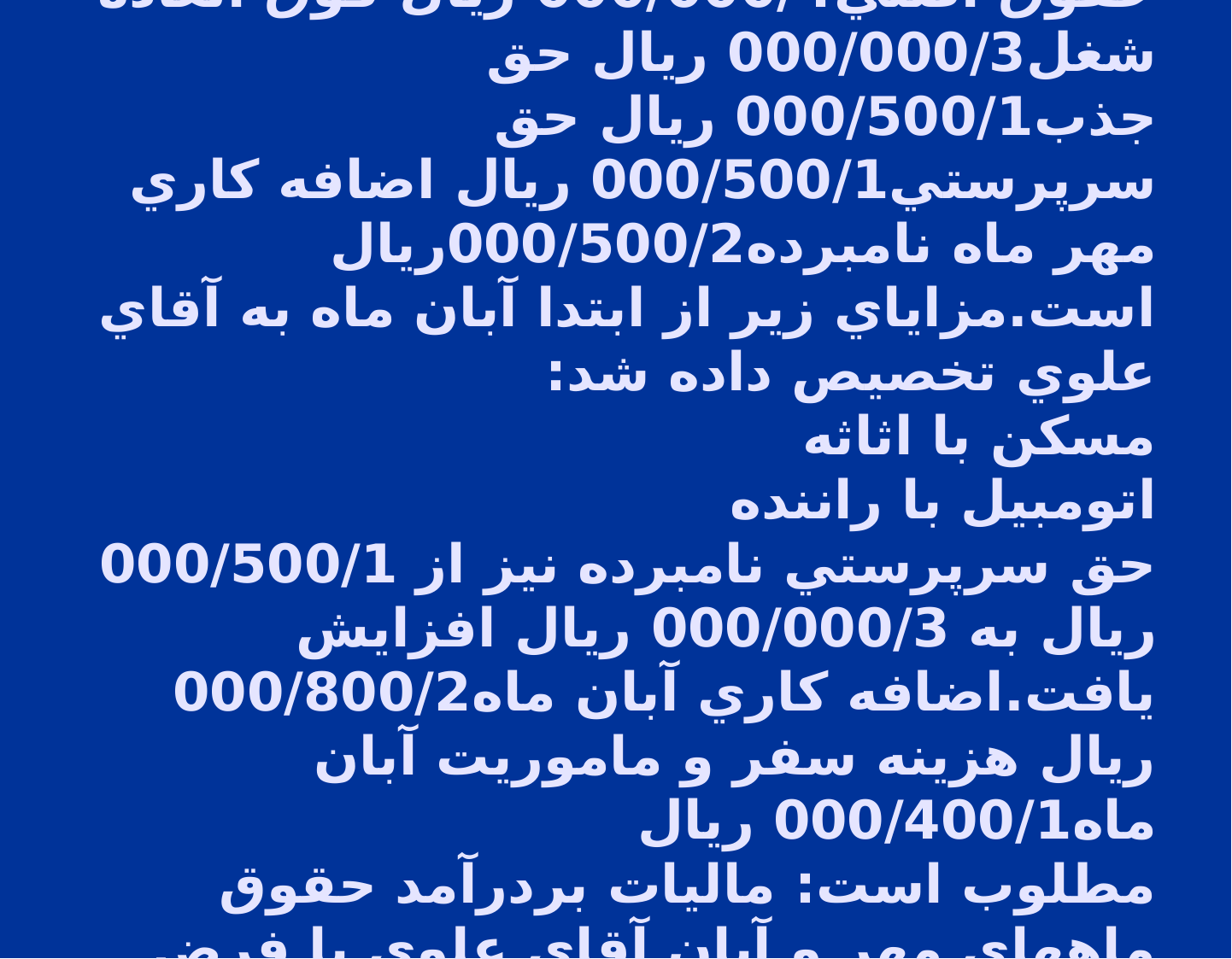

# 4- حقوق و مزاياي آقاي علوي به‌شرح زير است: حقوق اصلي000/000/4 ريال فوق العاده شغل000/000/3 ريال حق جذب000/500/1 ريال حق سرپرستي000/500/1 ريال اضافه كاري مهر ماه نامبرده000/500/2ريال است.مزاياي زير از ابتدا آبان ماه به آقاي علوي تخصيص داده شد: مسكن با اثاثه اتومبيل با راننده حق سرپرستي نامبرده نيز از 000/500/1 ريال به 000/000/3 ريال افزايش يافت.اضافه كاري آبان ماه000/800/2 ريال هزينه سفر و ماموريت آبان ماه000/400/1 ريال مطلوب است: ماليات بردرآمد حقوق ماههاي مهر و آبان آقاي علوي با فرض آنكه نامبرده مشمول نظام هماهنگ پرداخت نباشد.